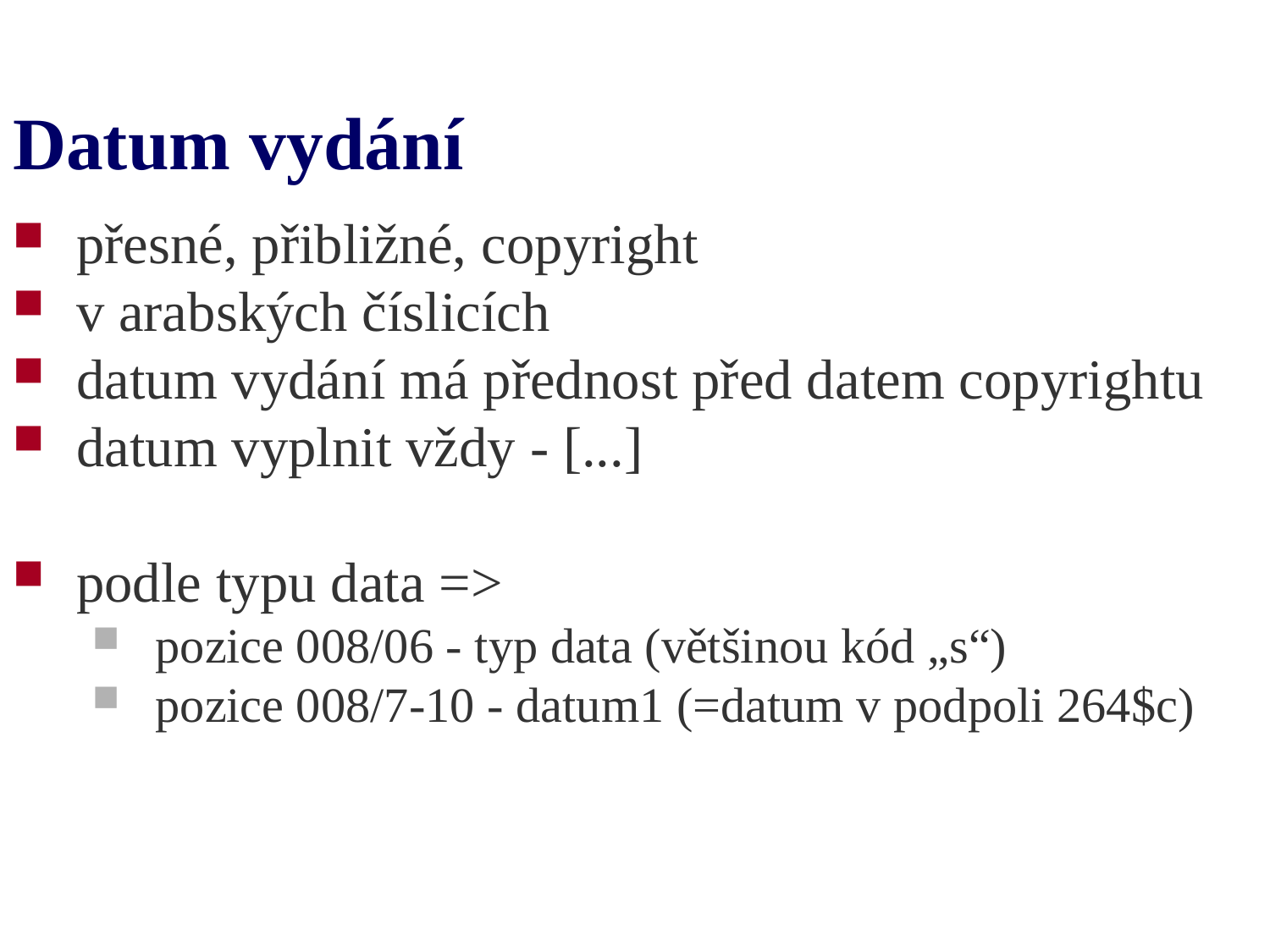

# Datum vydání
přesné, přibližné, copyright
v arabských číslicích
datum vydání má přednost před datem copyrightu
datum vyplnit vždy - [...]

podle typu data =>
pozice 008/06 - typ data (většinou kód „s“)
pozice 008/7-10 - datum1 (=datum v podpoli 264$c)